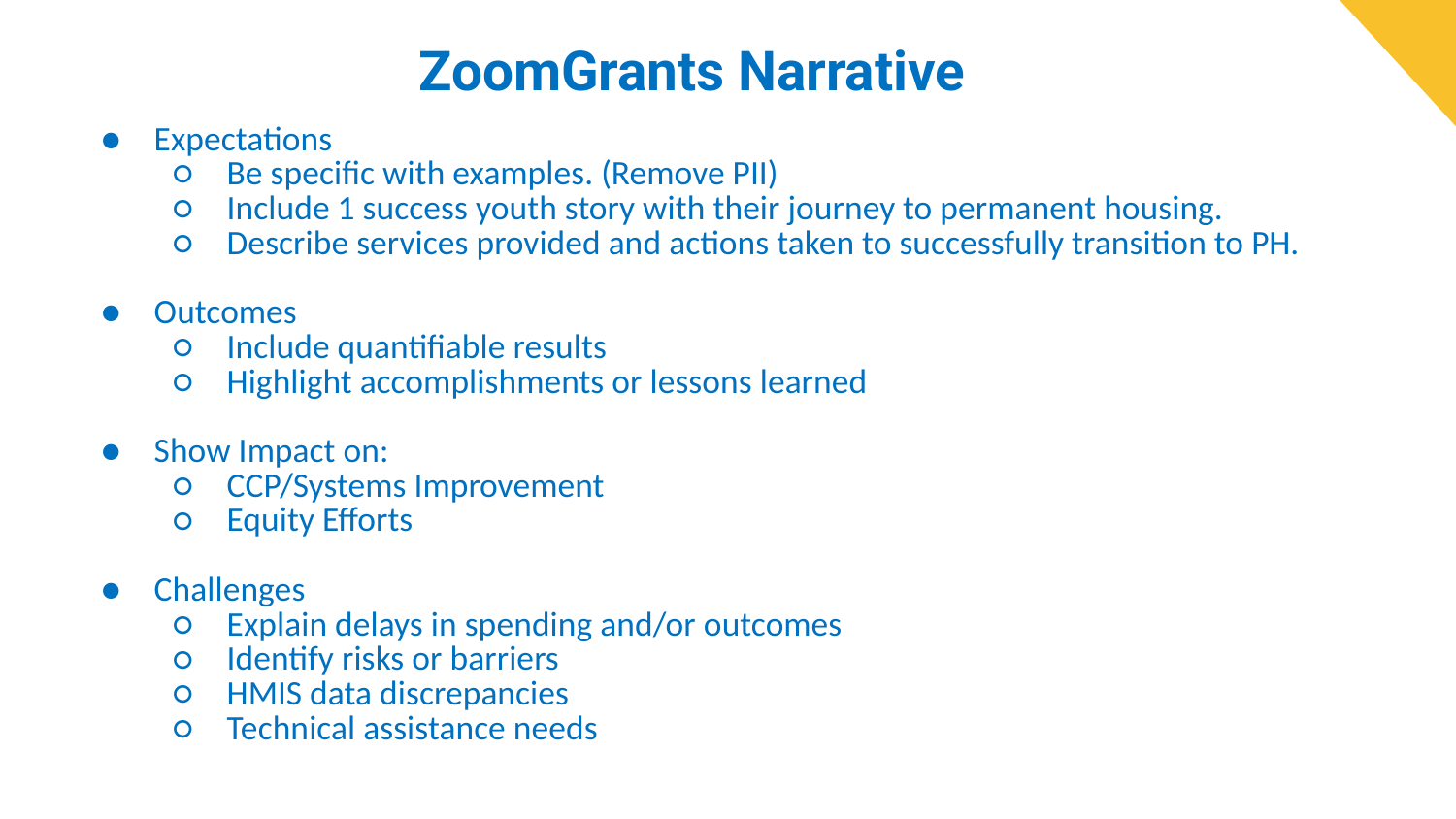

ZoomGrants Narrative
Expectations
Be specific with examples. (Remove PII)
Include 1 success youth story with their journey to permanent housing.
Describe services provided and actions taken to successfully transition to PH.

Outcomes
Include quantifiable results
Highlight accomplishments or lessons learned

Show Impact on:
CCP/Systems Improvement
Equity Efforts

Challenges
Explain delays in spending and/or outcomes
Identify risks or barriers
HMIS data discrepancies
Technical assistance needs